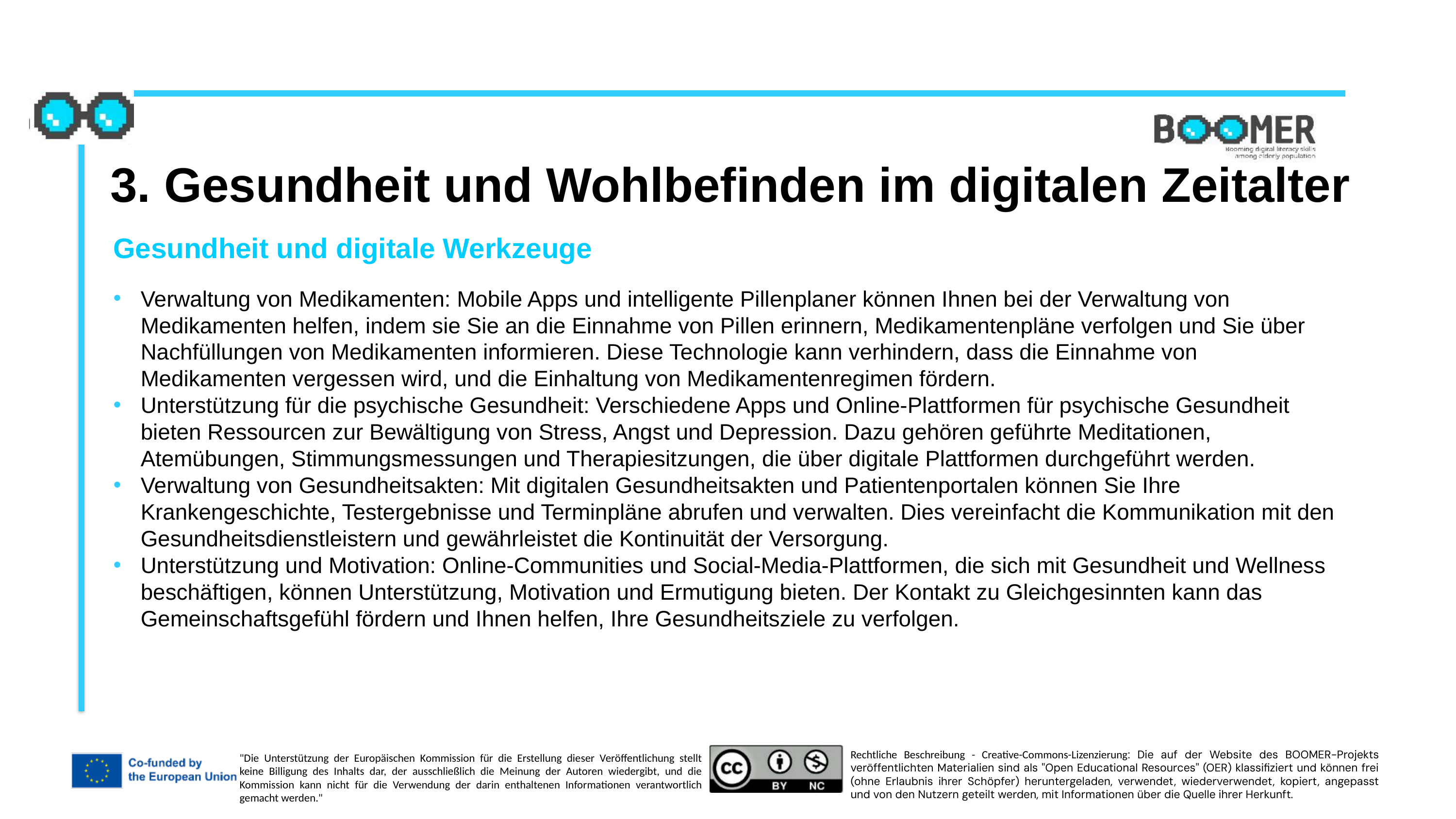

3. Gesundheit und Wohlbefinden im digitalen Zeitalter
Gesundheit und digitale Werkzeuge
Verwaltung von Medikamenten: Mobile Apps und intelligente Pillenplaner können Ihnen bei der Verwaltung von Medikamenten helfen, indem sie Sie an die Einnahme von Pillen erinnern, Medikamentenpläne verfolgen und Sie über Nachfüllungen von Medikamenten informieren. Diese Technologie kann verhindern, dass die Einnahme von Medikamenten vergessen wird, und die Einhaltung von Medikamentenregimen fördern.
Unterstützung für die psychische Gesundheit: Verschiedene Apps und Online-Plattformen für psychische Gesundheit bieten Ressourcen zur Bewältigung von Stress, Angst und Depression. Dazu gehören geführte Meditationen, Atemübungen, Stimmungsmessungen und Therapiesitzungen, die über digitale Plattformen durchgeführt werden.
Verwaltung von Gesundheitsakten: Mit digitalen Gesundheitsakten und Patientenportalen können Sie Ihre Krankengeschichte, Testergebnisse und Terminpläne abrufen und verwalten. Dies vereinfacht die Kommunikation mit den Gesundheitsdienstleistern und gewährleistet die Kontinuität der Versorgung.
Unterstützung und Motivation: Online-Communities und Social-Media-Plattformen, die sich mit Gesundheit und Wellness beschäftigen, können Unterstützung, Motivation und Ermutigung bieten. Der Kontakt zu Gleichgesinnten kann das Gemeinschaftsgefühl fördern und Ihnen helfen, Ihre Gesundheitsziele zu verfolgen.